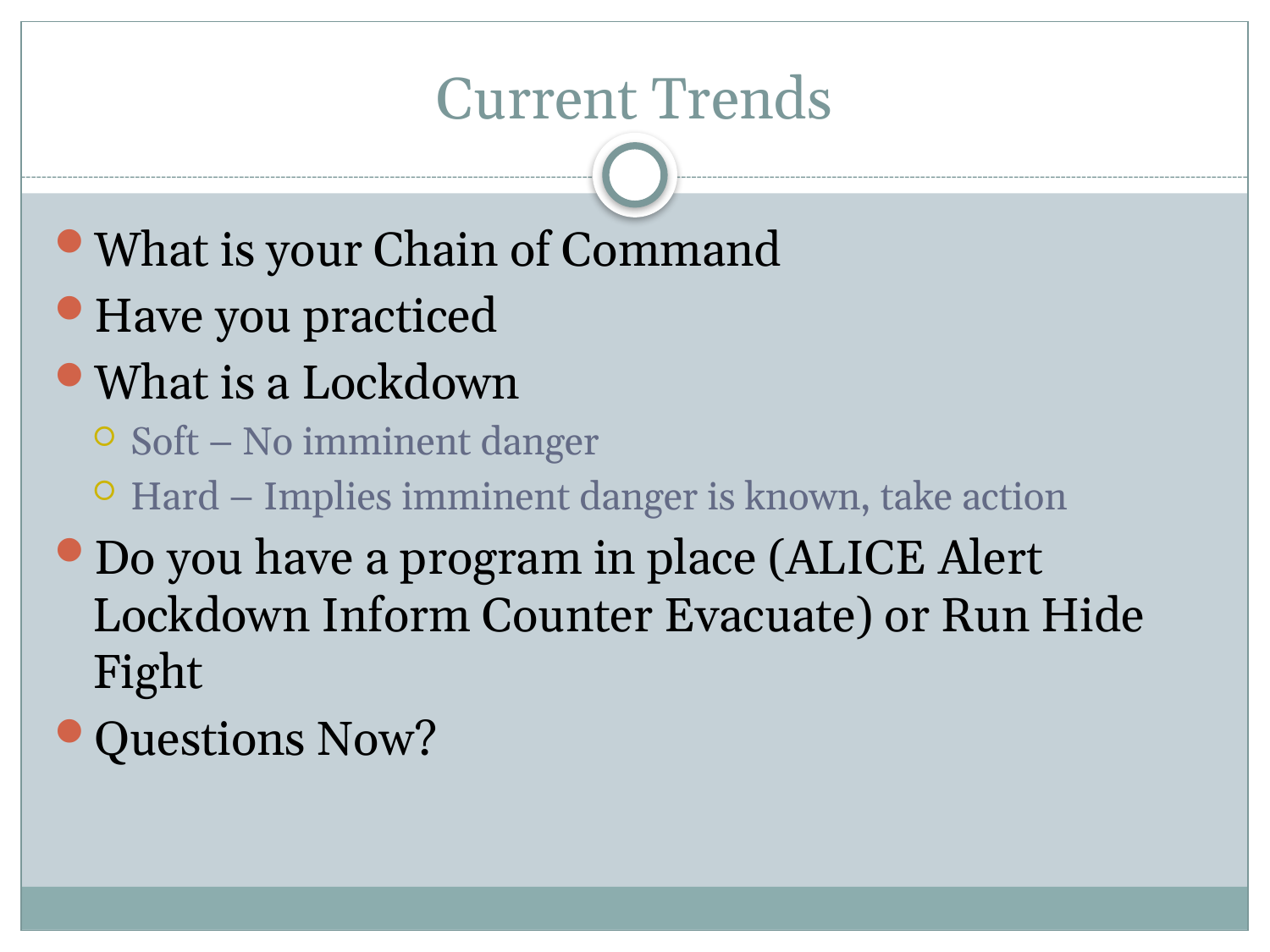

# Current Trends
What is your Chain of Command
Have you practiced
What is a Lockdown
Soft – No imminent danger
Hard – Implies imminent danger is known, take action
Do you have a program in place (ALICE Alert Lockdown Inform Counter Evacuate) or Run Hide Fight
Questions Now?